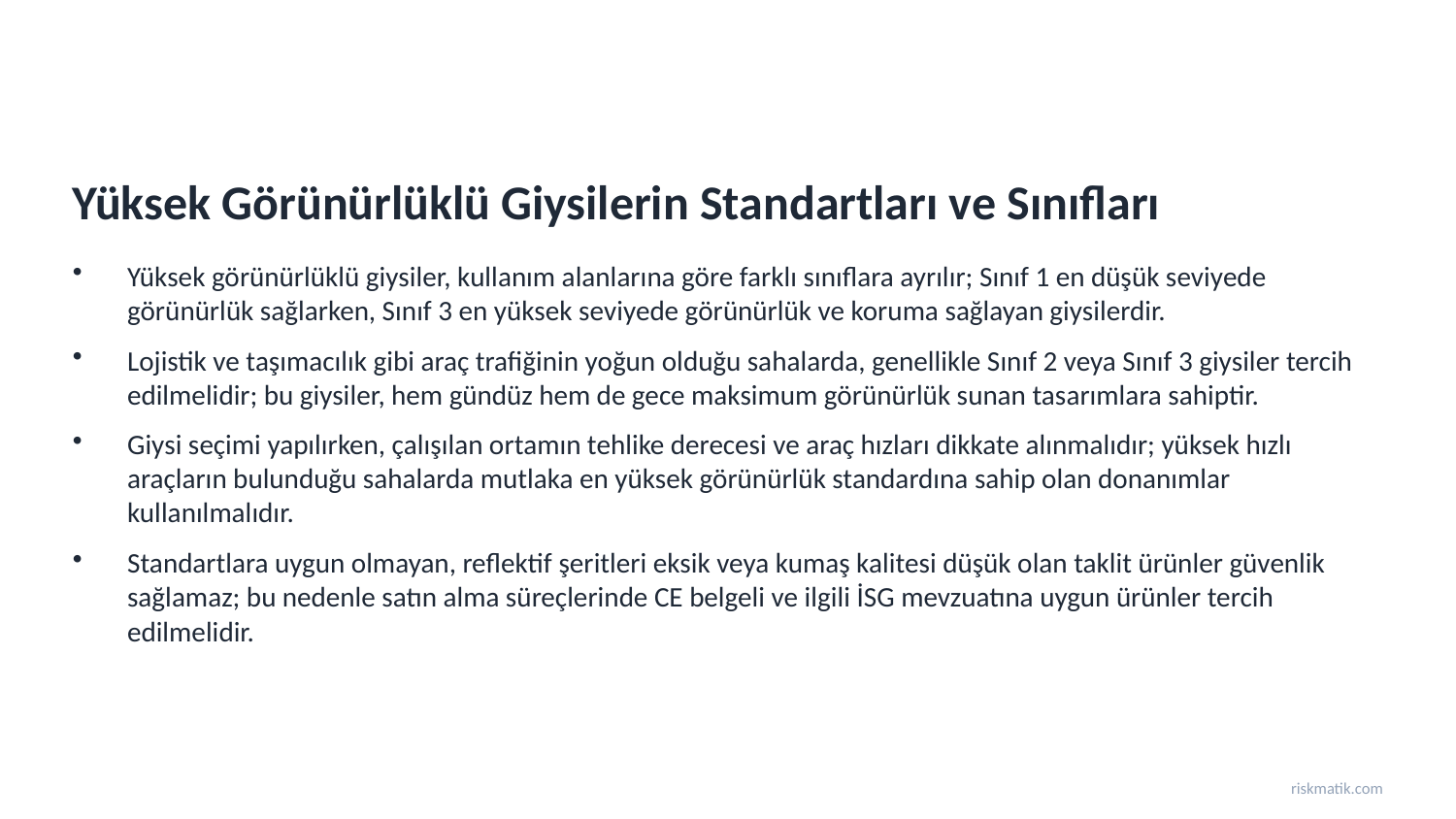

Yüksek Görünürlüklü Giysilerin Standartları ve Sınıfları
Yüksek görünürlüklü giysiler, kullanım alanlarına göre farklı sınıflara ayrılır; Sınıf 1 en düşük seviyede görünürlük sağlarken, Sınıf 3 en yüksek seviyede görünürlük ve koruma sağlayan giysilerdir.
Lojistik ve taşımacılık gibi araç trafiğinin yoğun olduğu sahalarda, genellikle Sınıf 2 veya Sınıf 3 giysiler tercih edilmelidir; bu giysiler, hem gündüz hem de gece maksimum görünürlük sunan tasarımlara sahiptir.
Giysi seçimi yapılırken, çalışılan ortamın tehlike derecesi ve araç hızları dikkate alınmalıdır; yüksek hızlı araçların bulunduğu sahalarda mutlaka en yüksek görünürlük standardına sahip olan donanımlar kullanılmalıdır.
Standartlara uygun olmayan, reflektif şeritleri eksik veya kumaş kalitesi düşük olan taklit ürünler güvenlik sağlamaz; bu nedenle satın alma süreçlerinde CE belgeli ve ilgili İSG mevzuatına uygun ürünler tercih edilmelidir.
riskmatik.com